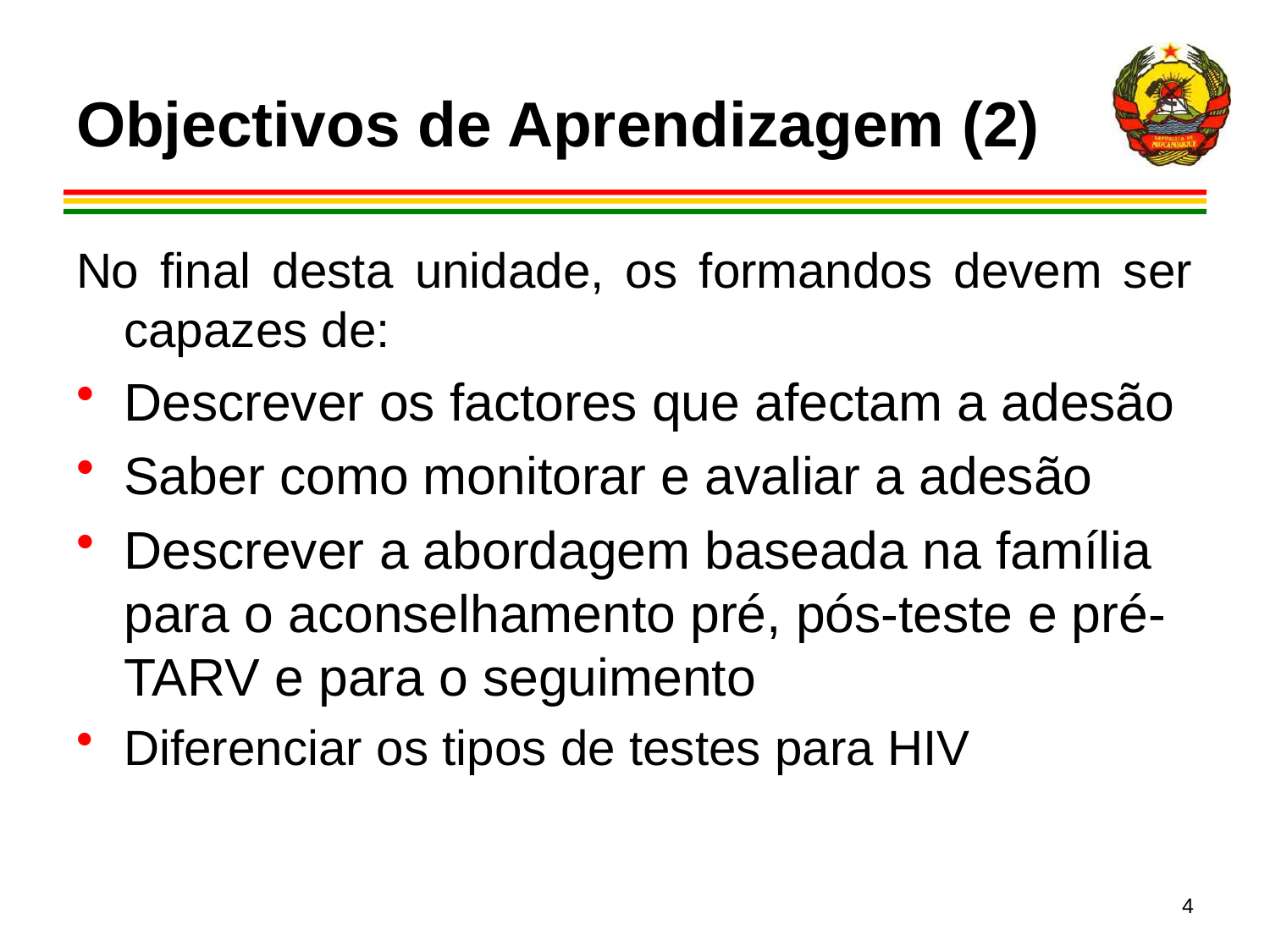

# Objectivos de Aprendizagem (2)
No final desta unidade, os formandos devem ser capazes de:
Descrever os factores que afectam a adesão
Saber como monitorar e avaliar a adesão
Descrever a abordagem baseada na família para o aconselhamento pré, pós-teste e pré-TARV e para o seguimento
Diferenciar os tipos de testes para HIV